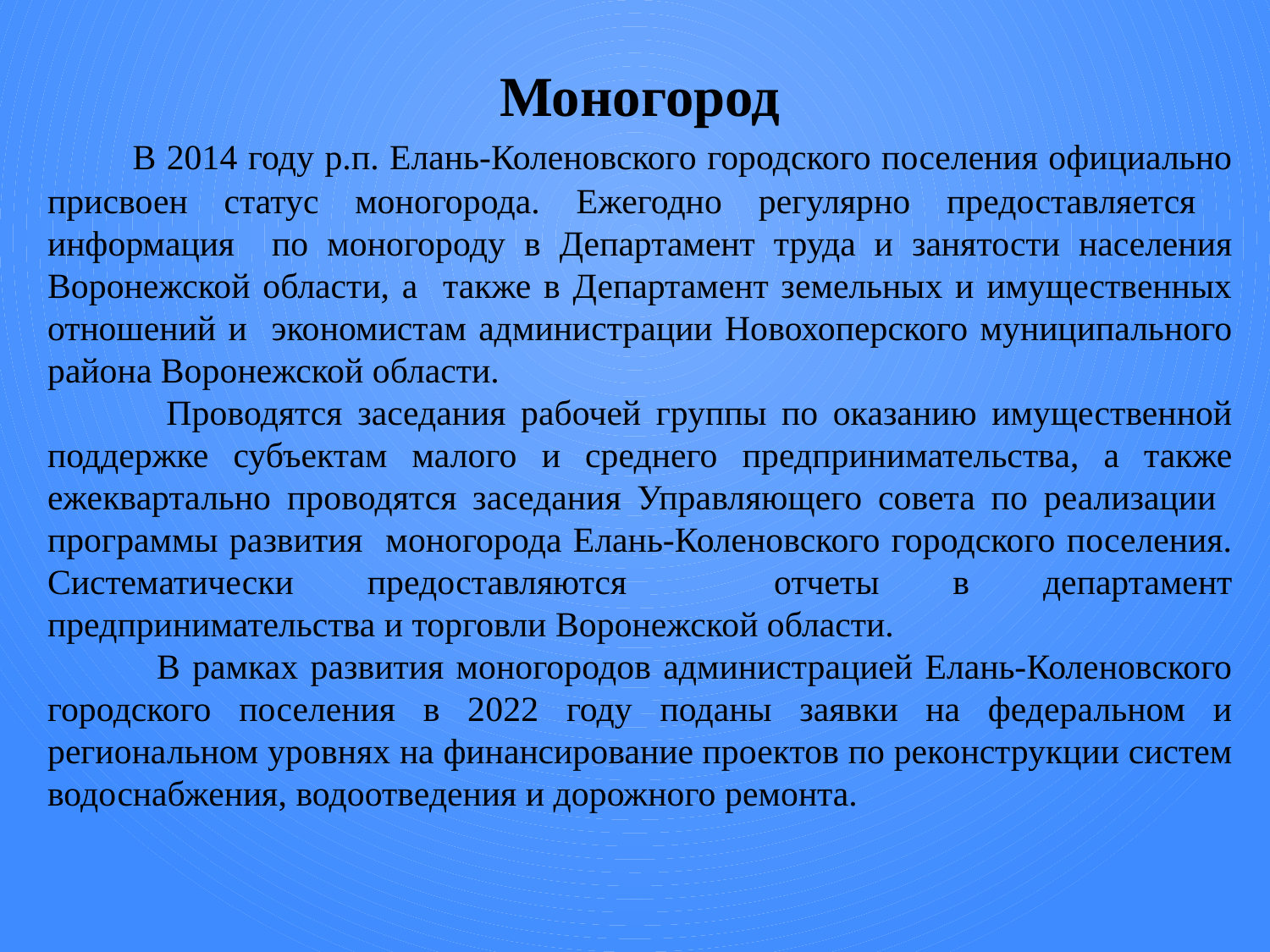

Моногород
        В 2014 году р.п. Елань-Коленовского городского поселения официально присвоен статус моногорода. Ежегодно регулярно предоставляется  информация  по моногороду в Департамент труда и занятости населения Воронежской области, а  также в Департамент земельных и имущественных отношений и  экономистам администрации Новохоперского муниципального района Воронежской области.
        Проводятся заседания рабочей группы по оказанию имущественной поддержке субъектам малого и среднего предпринимательства, а также ежеквартально проводятся заседания Управляющего совета по реализации  программы развития  моногорода Елань-Коленовского городского поселения. Систематически предоставляются  отчеты в департамент предпринимательства и торговли Воронежской области.
         В рамках развития моногородов администрацией Елань-Коленовского городского поселения в 2022 году поданы заявки на федеральном и региональном уровнях на финансирование проектов по реконструкции систем водоснабжения, водоотведения и дорожного ремонта.